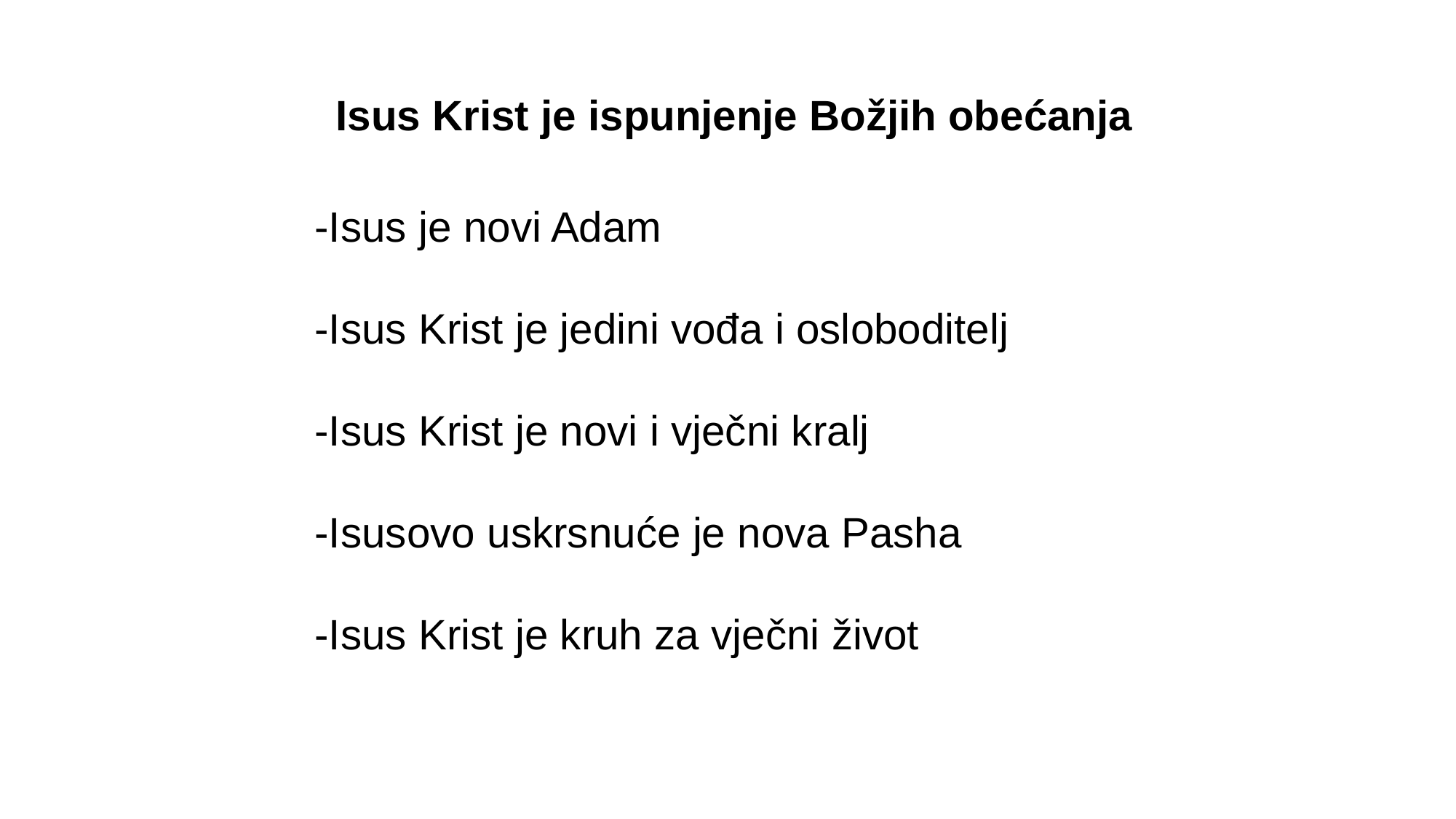

Isus Krist je ispunjenje Božjih obećanja
	-Isus je novi Adam

	-Isus Krist je jedini vođa i osloboditelj

	-Isus Krist je novi i vječni kralj

	-Isusovo uskrsnuće je nova Pasha

	-Isus Krist je kruh za vječni život